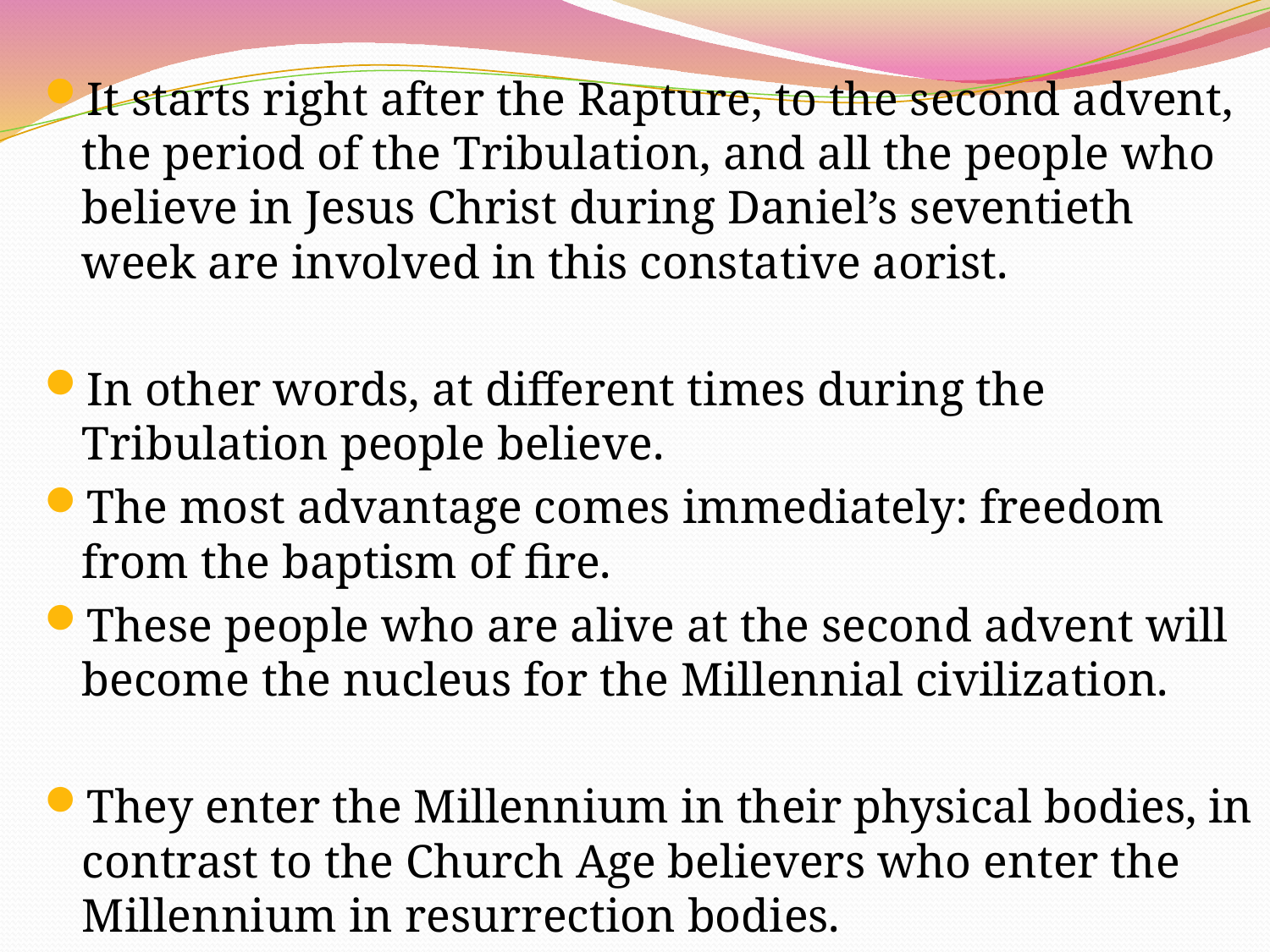

It starts right after the Rapture, to the second advent, the period of the Tribulation, and all the people who believe in Jesus Christ during Daniel’s seventieth week are involved in this constative aorist.

In other words, at different times during the Tribulation people believe.
The most advantage comes immediately: freedom from the baptism of fire.
These people who are alive at the second advent will become the nucleus for the Millennial civilization.

They enter the Millennium in their physical bodies, in contrast to the Church Age believers who enter the Millennium in resurrection bodies.